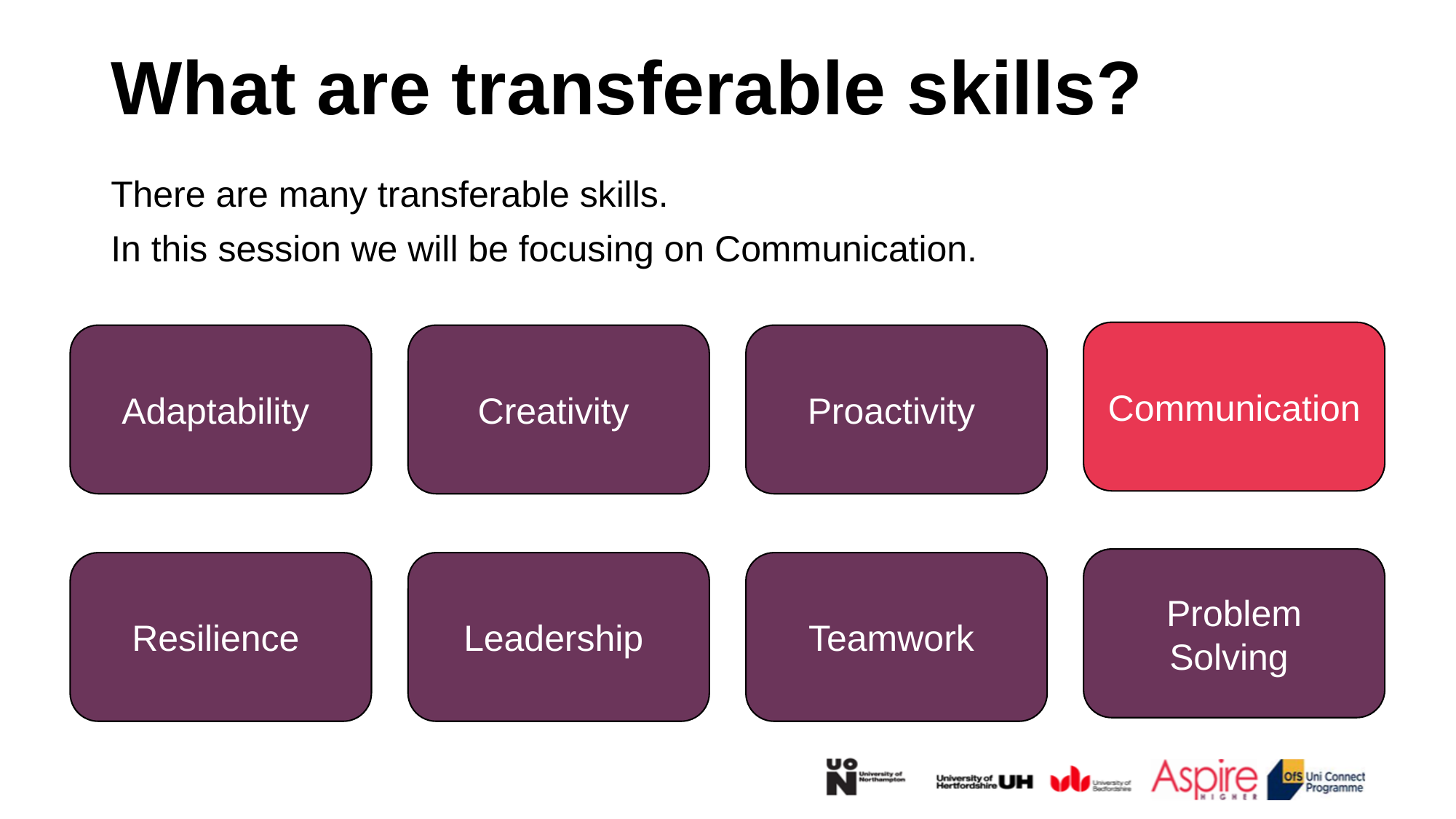

# What are transferable skills?
There are many transferable skills.
In this session we will be focusing on Communication.
Communication
Adaptability
Creativity
Proactivity
Problem Solving
Resilience
Leadership
Teamwork